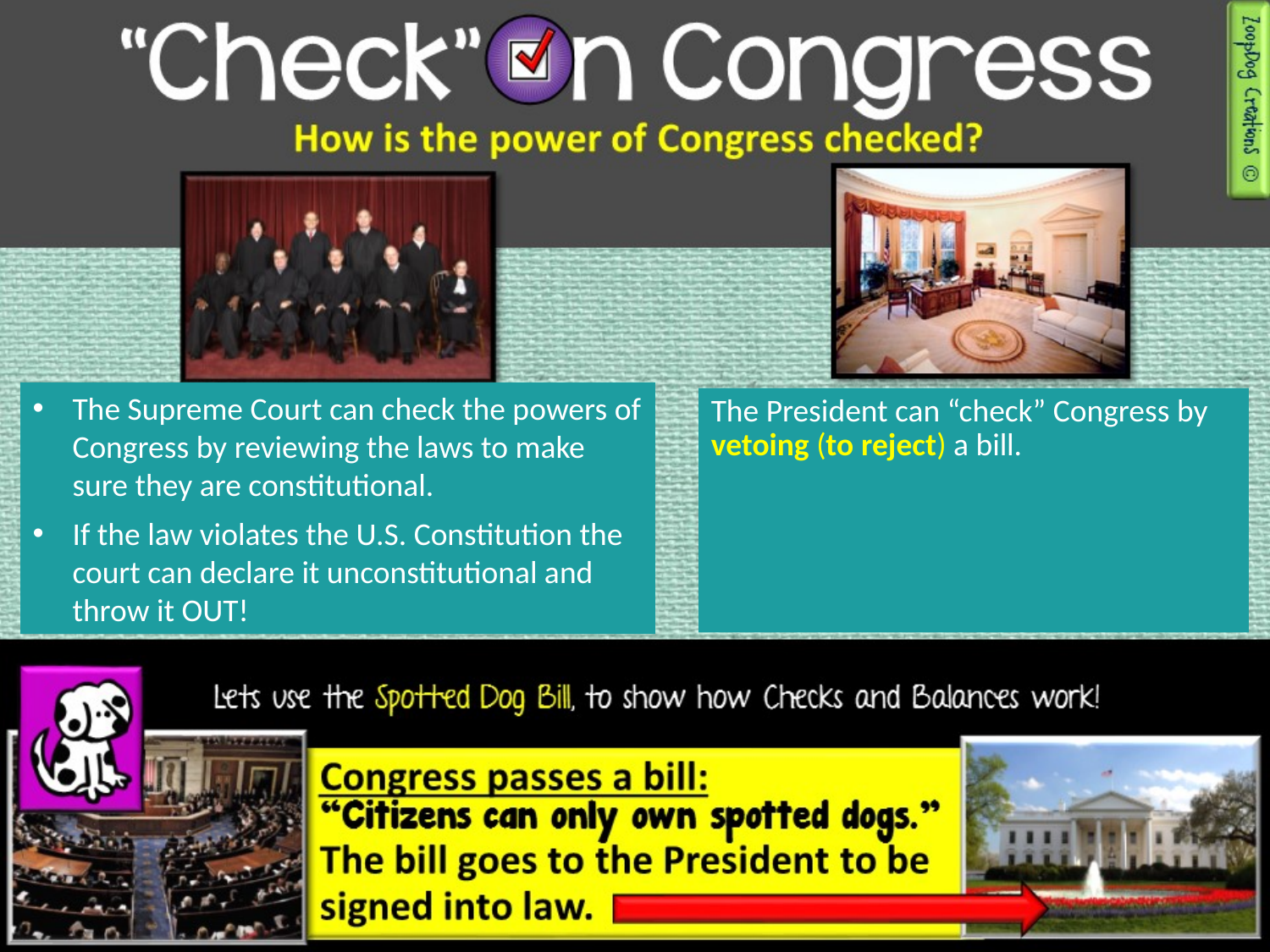

The Supreme Court can check the powers of Congress by reviewing the laws to make sure they are constitutional.
If the law violates the U.S. Constitution the court can declare it unconstitutional and throw it OUT!
The President can “check” Congress by vetoing (to reject) a bill.